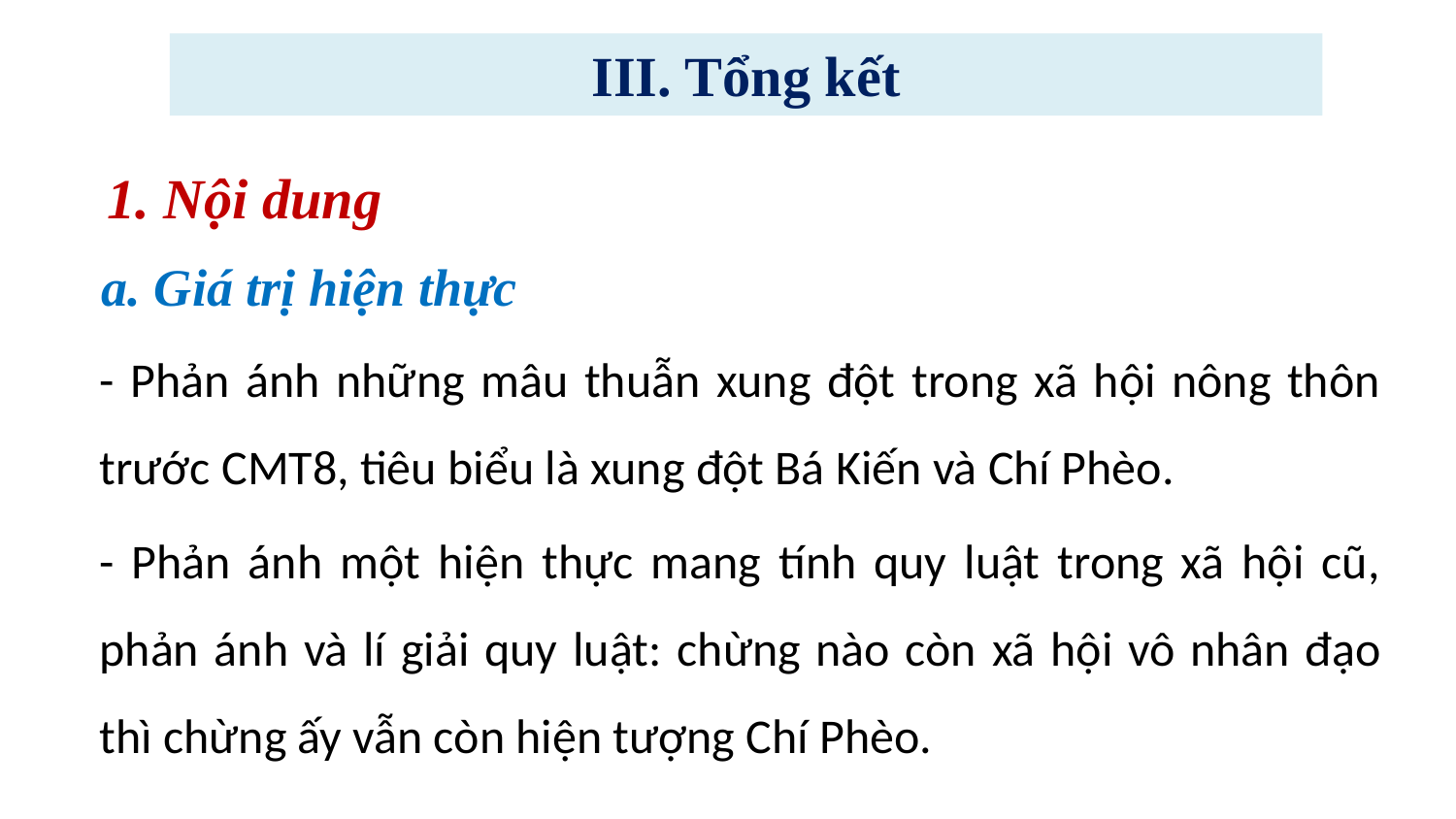

III. Tổng kết
1. Nội dung
a. Giá trị hiện thực
- Phản ánh những mâu thuẫn xung đột trong xã hội nông thôn trước CMT8, tiêu biểu là xung đột Bá Kiến và Chí Phèo.
- Phản ánh một hiện thực mang tính quy luật trong xã hội cũ, phản ánh và lí giải quy luật: chừng nào còn xã hội vô nhân đạo thì chừng ấy vẫn còn hiện tượng Chí Phèo.